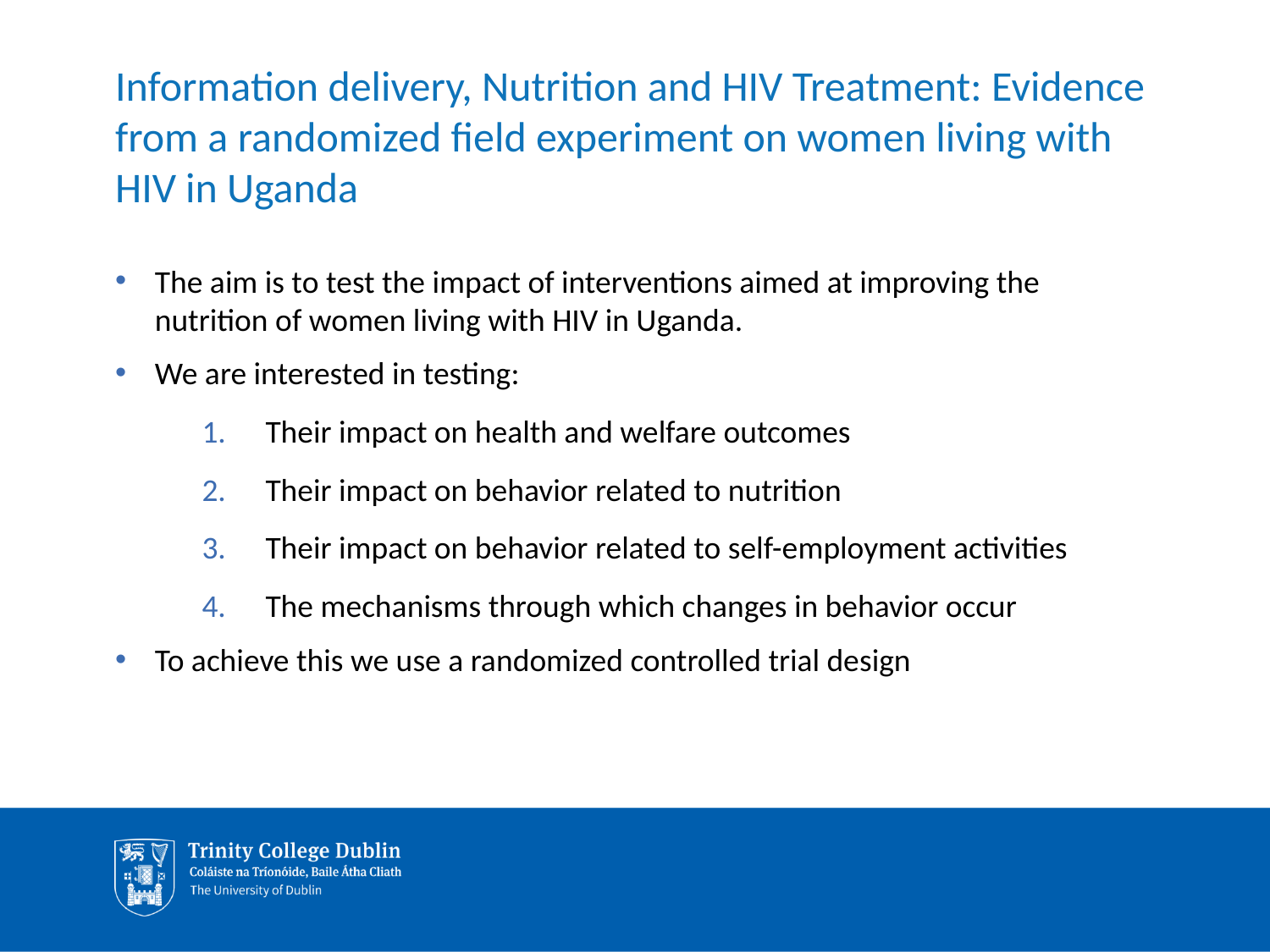

# Information delivery, Nutrition and HIV Treatment: Evidence from a randomized field experiment on women living with HIV in Uganda
The aim is to test the impact of interventions aimed at improving the nutrition of women living with HIV in Uganda.
We are interested in testing:
Their impact on health and welfare outcomes
Their impact on behavior related to nutrition
Their impact on behavior related to self-employment activities
The mechanisms through which changes in behavior occur
To achieve this we use a randomized controlled trial design